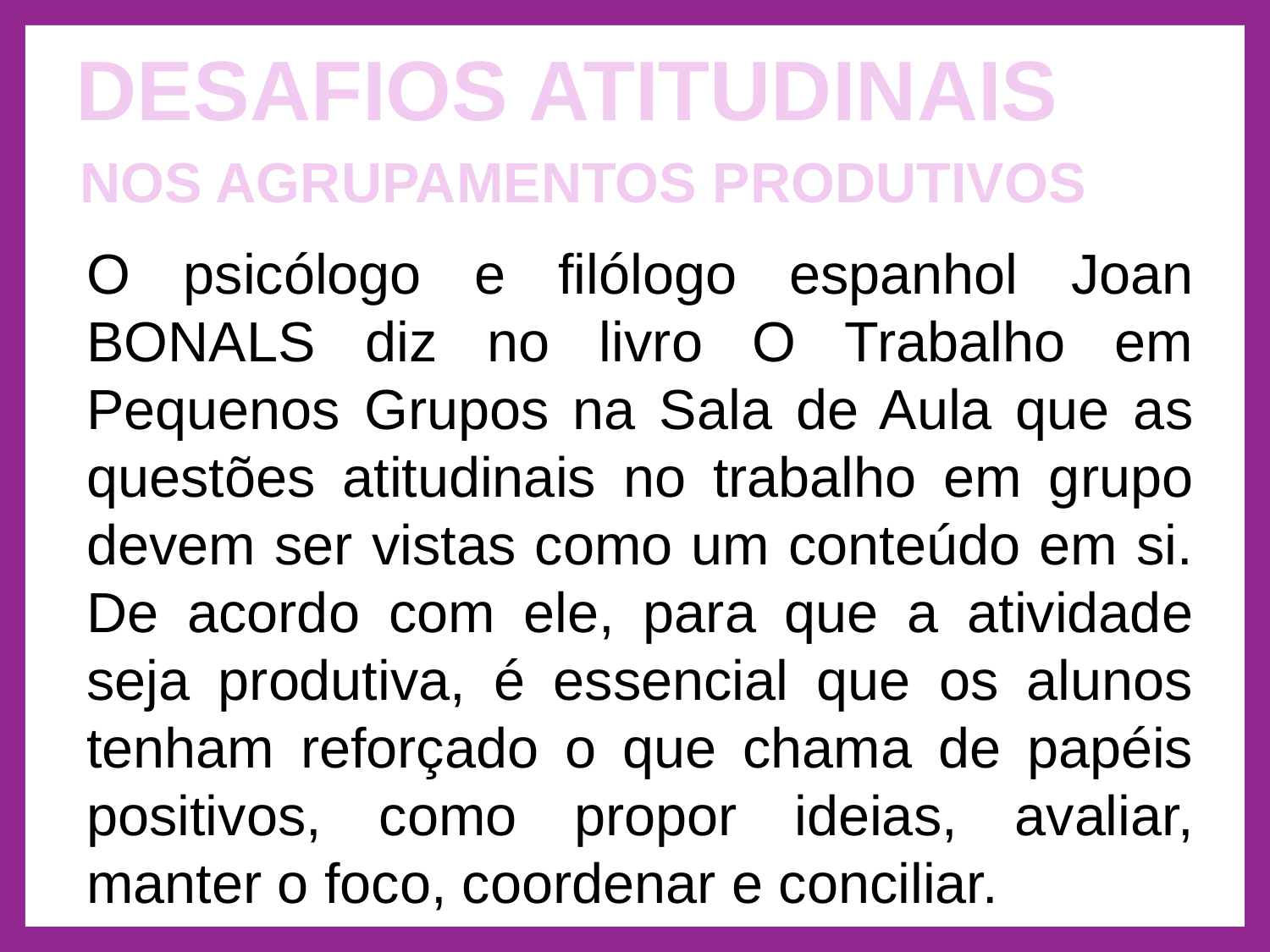

# DESAFIOS ATITUDINAIS
NOS AGRUPAMENTOS PRODUTIVOS
O psicólogo e filólogo espanhol Joan BONALS diz no livro O Trabalho em Pequenos Grupos na Sala de Aula que as questões atitudinais no trabalho em grupo devem ser vistas como um conteúdo em si. De acordo com ele, para que a atividade seja produtiva, é essencial que os alunos tenham reforçado o que chama de papéis positivos, como propor ideias, avaliar, manter o foco, coordenar e conciliar.